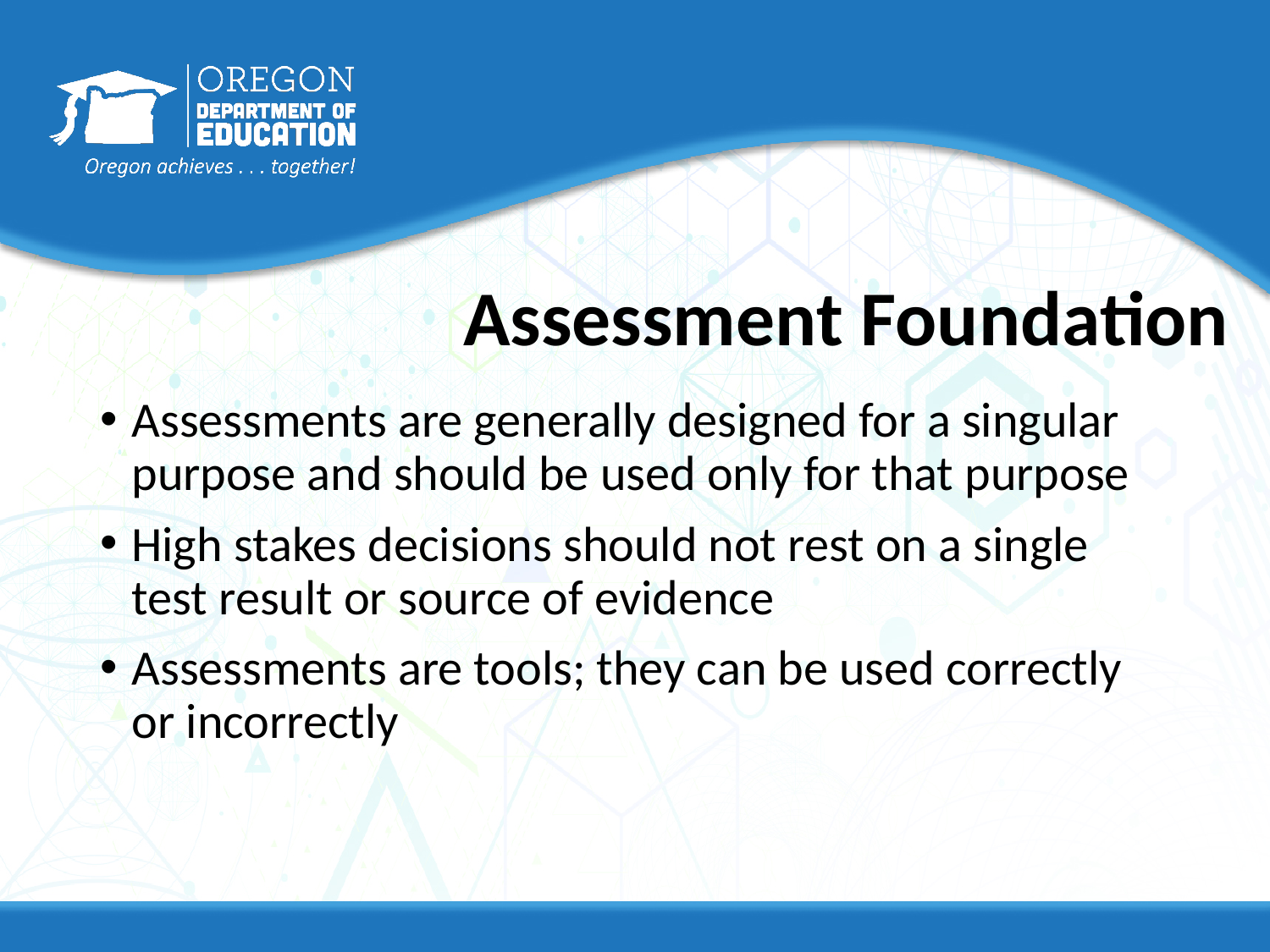

# Assessment Foundation
Assessments are generally designed for a singular purpose and should be used only for that purpose
High stakes decisions should not rest on a single test result or source of evidence
Assessments are tools; they can be used correctly or incorrectly